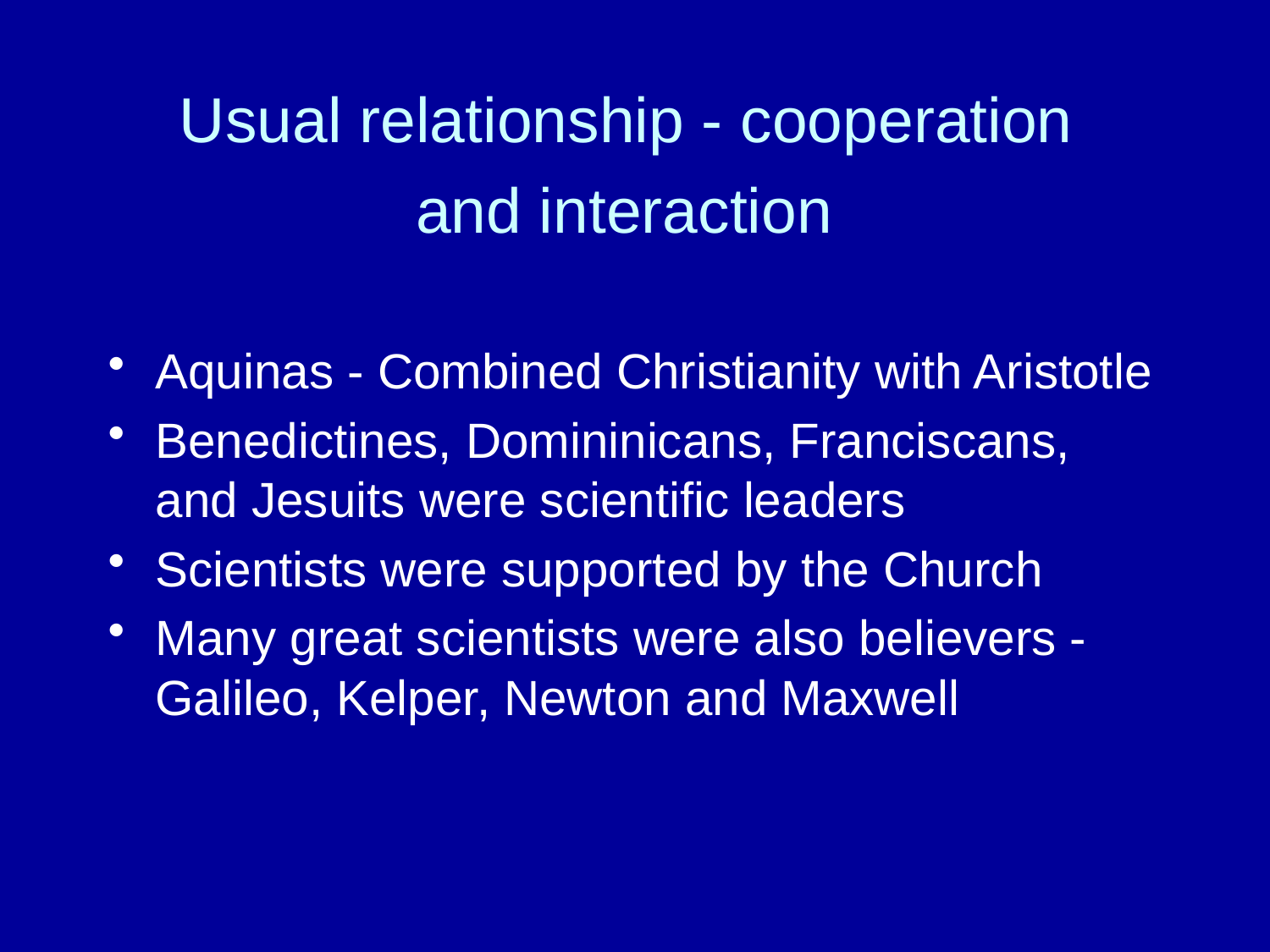

# Usual relationship - cooperation and interaction

Aquinas - Combined Christianity with Aristotle
Benedictines, Domininicans, Franciscans, and Jesuits were scientific leaders
Scientists were supported by the Church
Many great scientists were also believers - Galileo, Kelper, Newton and Maxwell